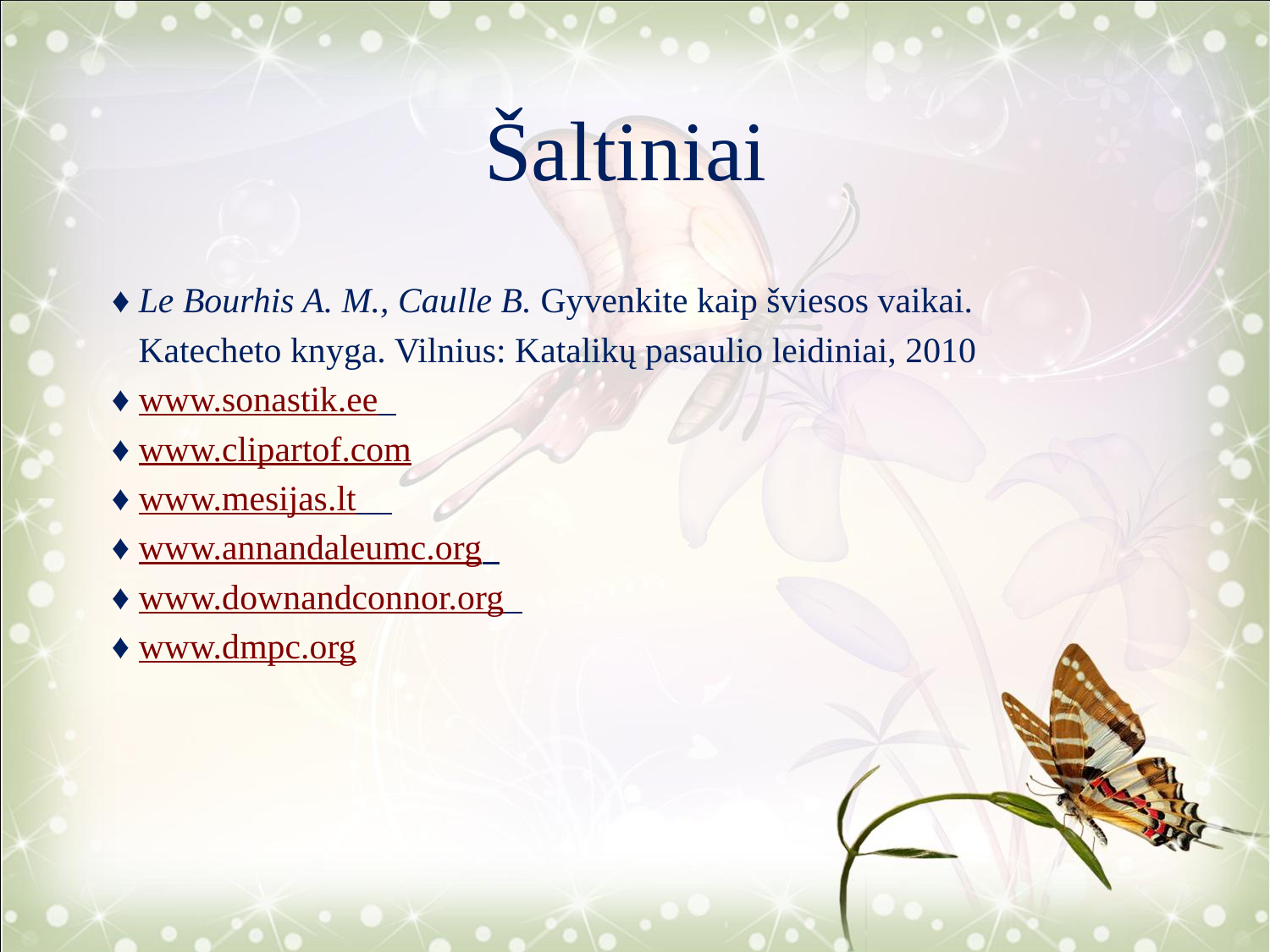

# Šaltiniai

    ♦ Le Bourhis A. M., Caulle B. Gyvenkite kaip šviesos vaikai.
       Katecheto knyga. Vilnius: Katalikų pasaulio leidiniai, 2010
    ♦ www.sonastik.ee
    ♦ www.clipartof.com
    ♦ www.mesijas.lt
    ♦ www.annandaleumc.org
    ♦ www.downandconnor.org
    ♦ www.dmpc.org